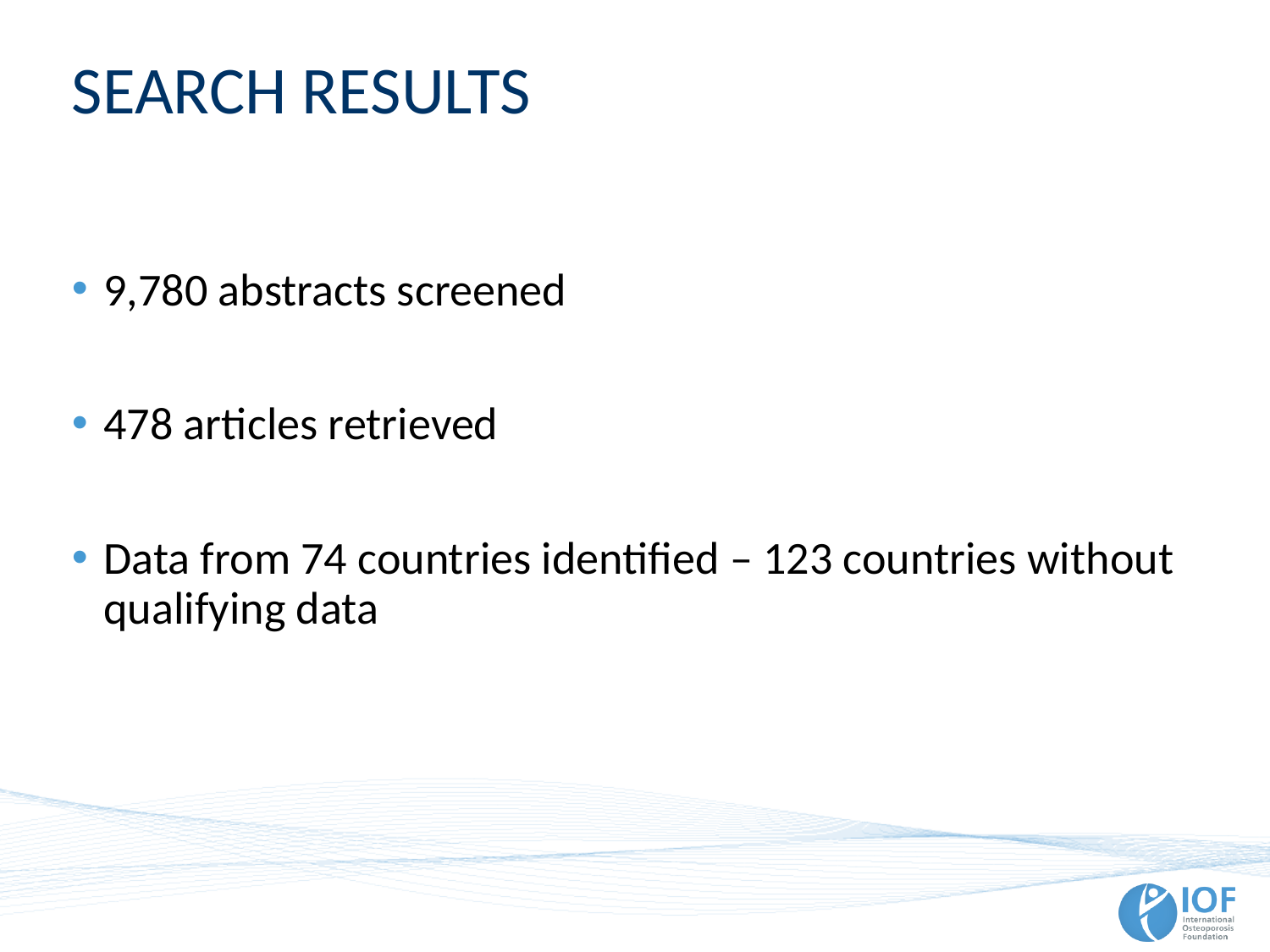

# SEARCH RESULTS
9,780 abstracts screened

478 articles retrieved

Data from 74 countries identified – 123 countries without qualifying data